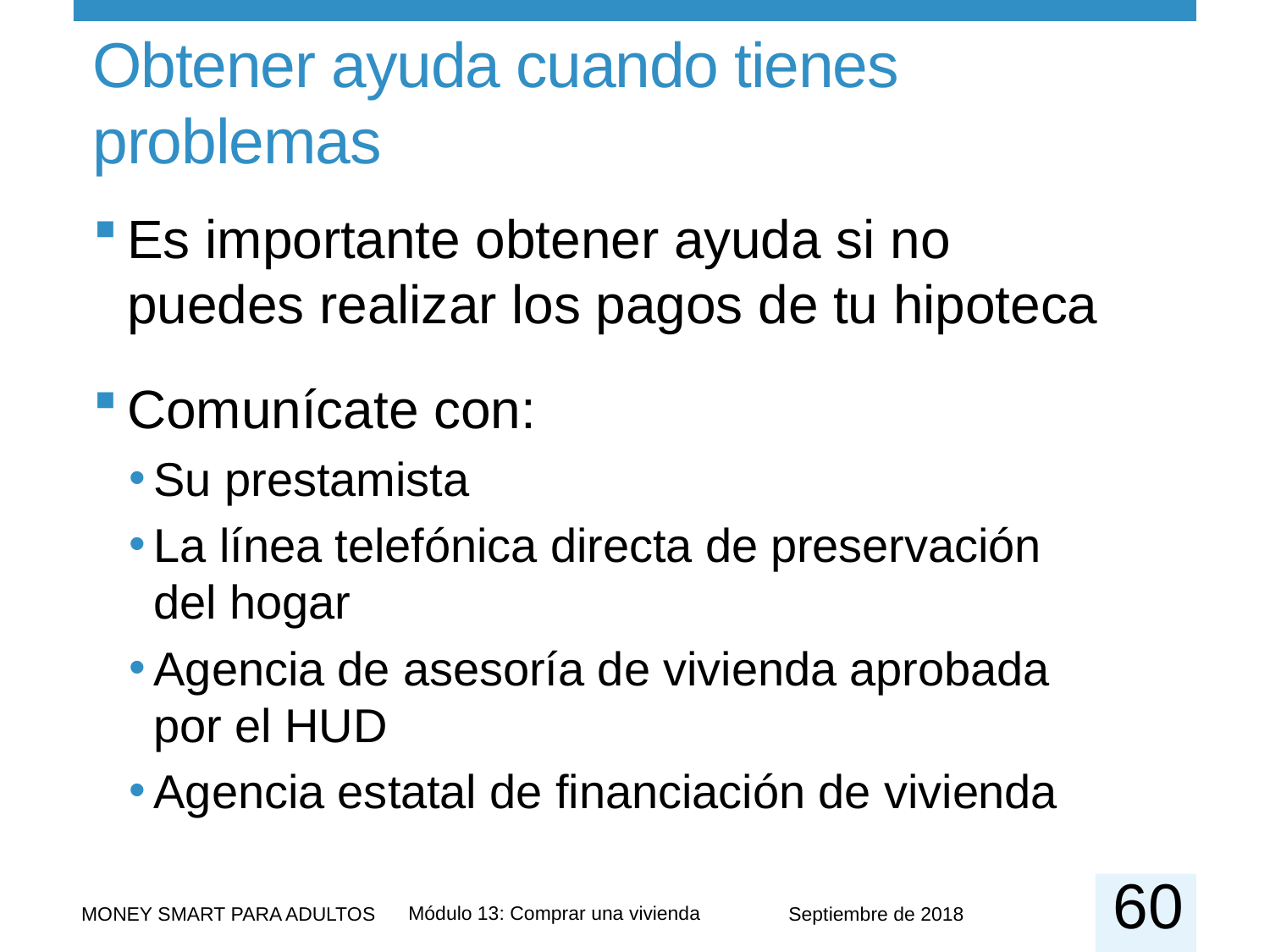

# Obtener ayuda cuando tienes problemas
Es importante obtener ayuda si no puedes realizar los pagos de tu hipoteca
Comunícate con:
Su prestamista
La línea telefónica directa de preservación del hogar
Agencia de asesoría de vivienda aprobada por el HUD
Agencia estatal de financiación de vivienda

60